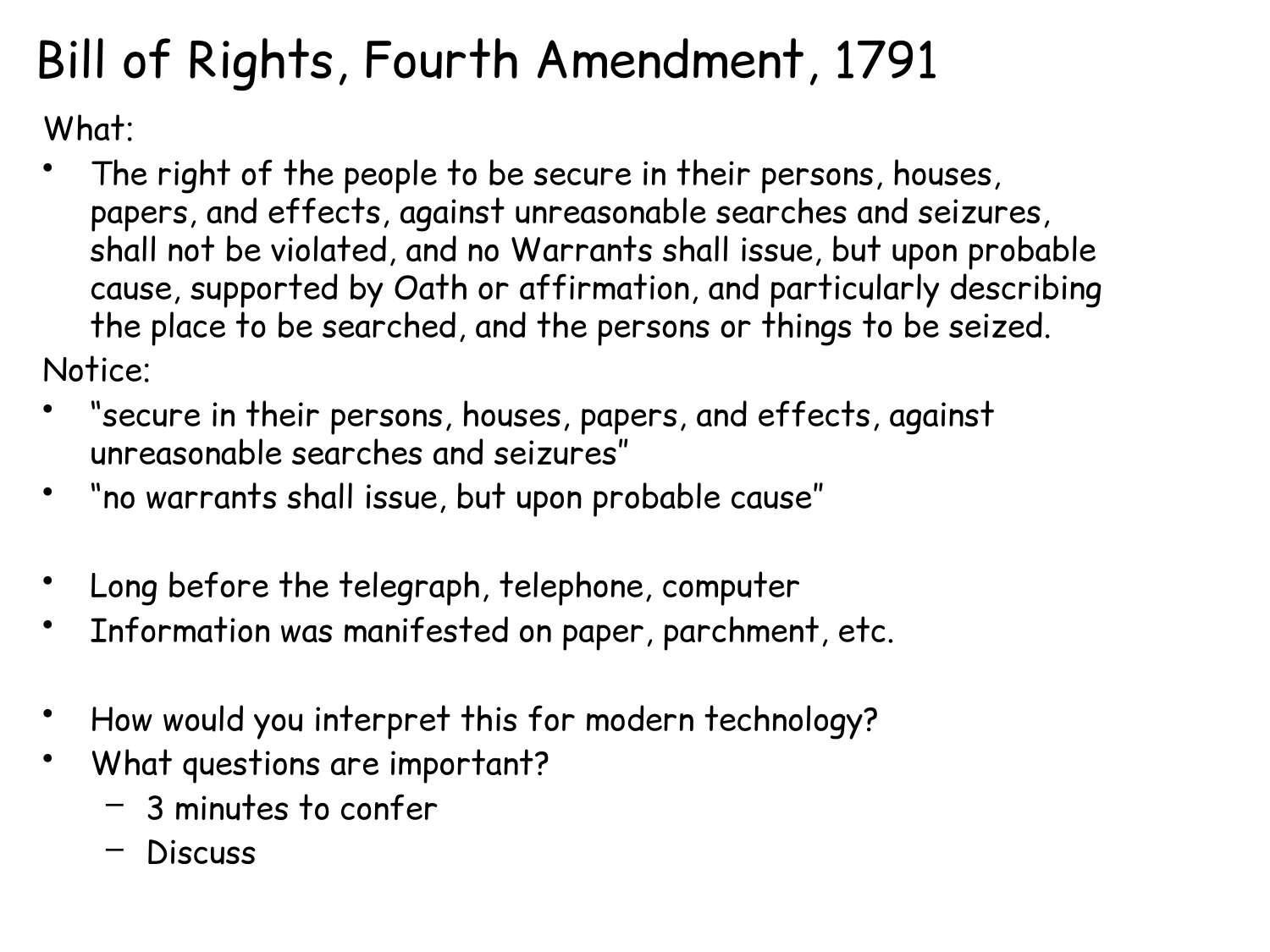

# Bill of Rights, Fourth Amendment, 1791
What:
The right of the people to be secure in their persons, houses, papers, and effects, against unreasonable searches and seizures, shall not be violated, and no Warrants shall issue, but upon probable cause, supported by Oath or affirmation, and particularly describing the place to be searched, and the persons or things to be seized.
Notice:
“secure in their persons, houses, papers, and effects, against unreasonable searches and seizures”
“no warrants shall issue, but upon probable cause”

Long before the telegraph, telephone, computer
Information was manifested on paper, parchment, etc.

How would you interpret this for modern technology?
What questions are important?
3 minutes to confer
Discuss